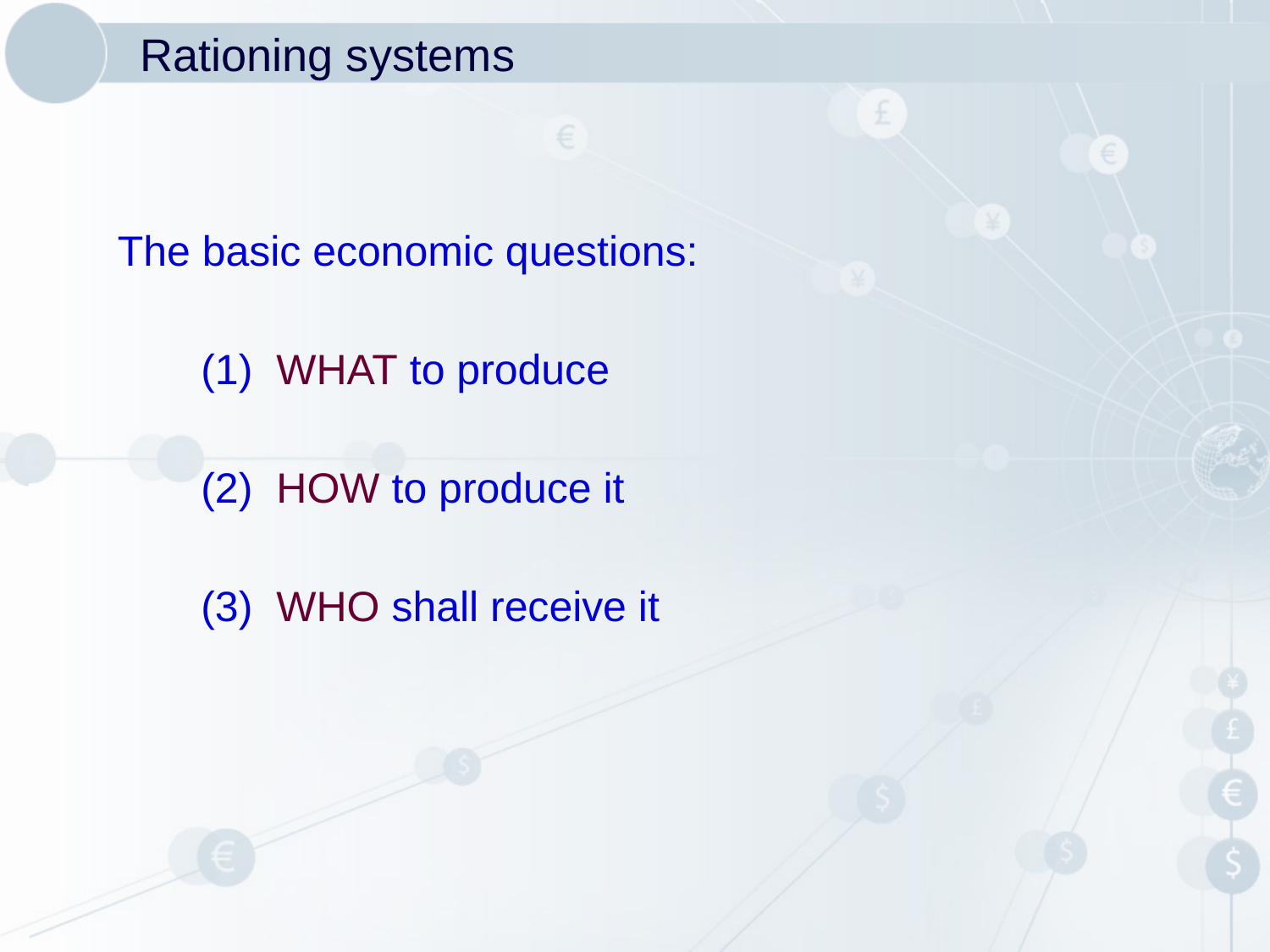

# Rationing systems
The basic economic questions:

	   (1)  WHAT to produce

	   (2)  HOW to produce it

	   (3)  WHO shall receive it